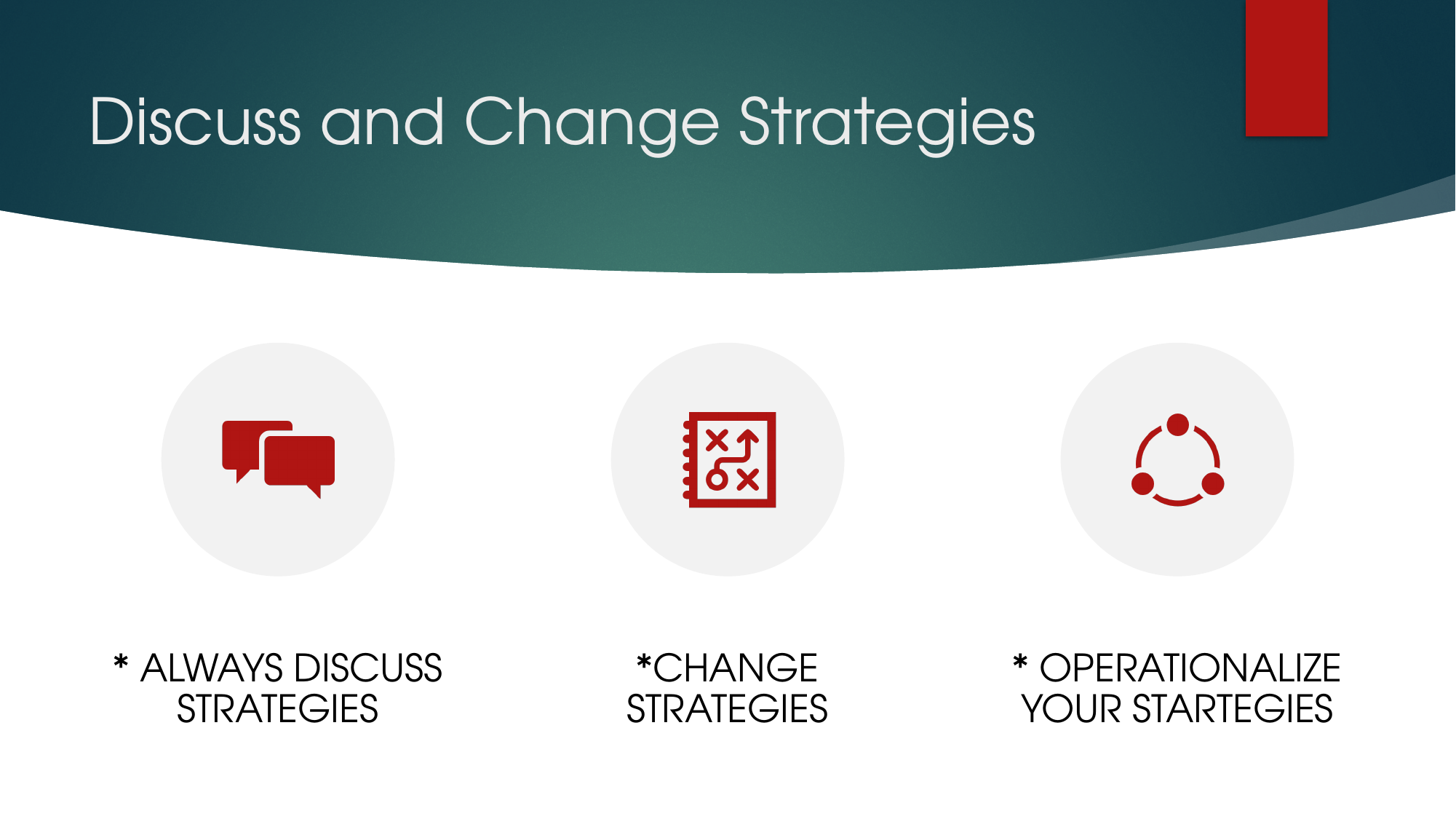

# Discuss and Change Strategies

* Always discuss strategies
*Change Strategies
* Operationalize your startegies